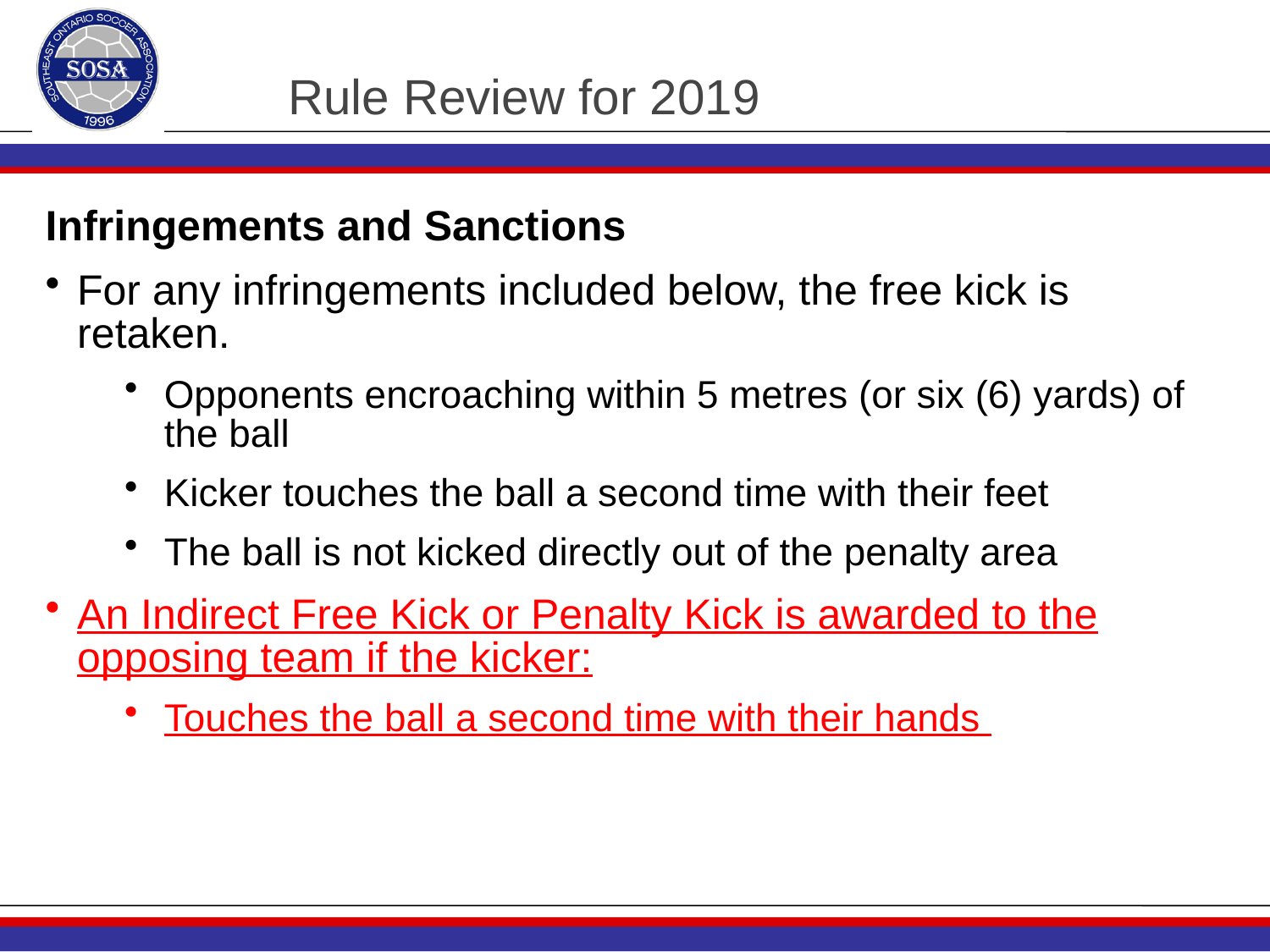

# Rule Review for 2019
Infringements and Sanctions
For any infringements included below, the free kick is retaken.
Opponents encroaching within 5 metres (or six (6) yards) of the ball
Kicker touches the ball a second time with their feet
The ball is not kicked directly out of the penalty area
An Indirect Free Kick or Penalty Kick is awarded to the opposing team if the kicker:
Touches the ball a second time with their hands